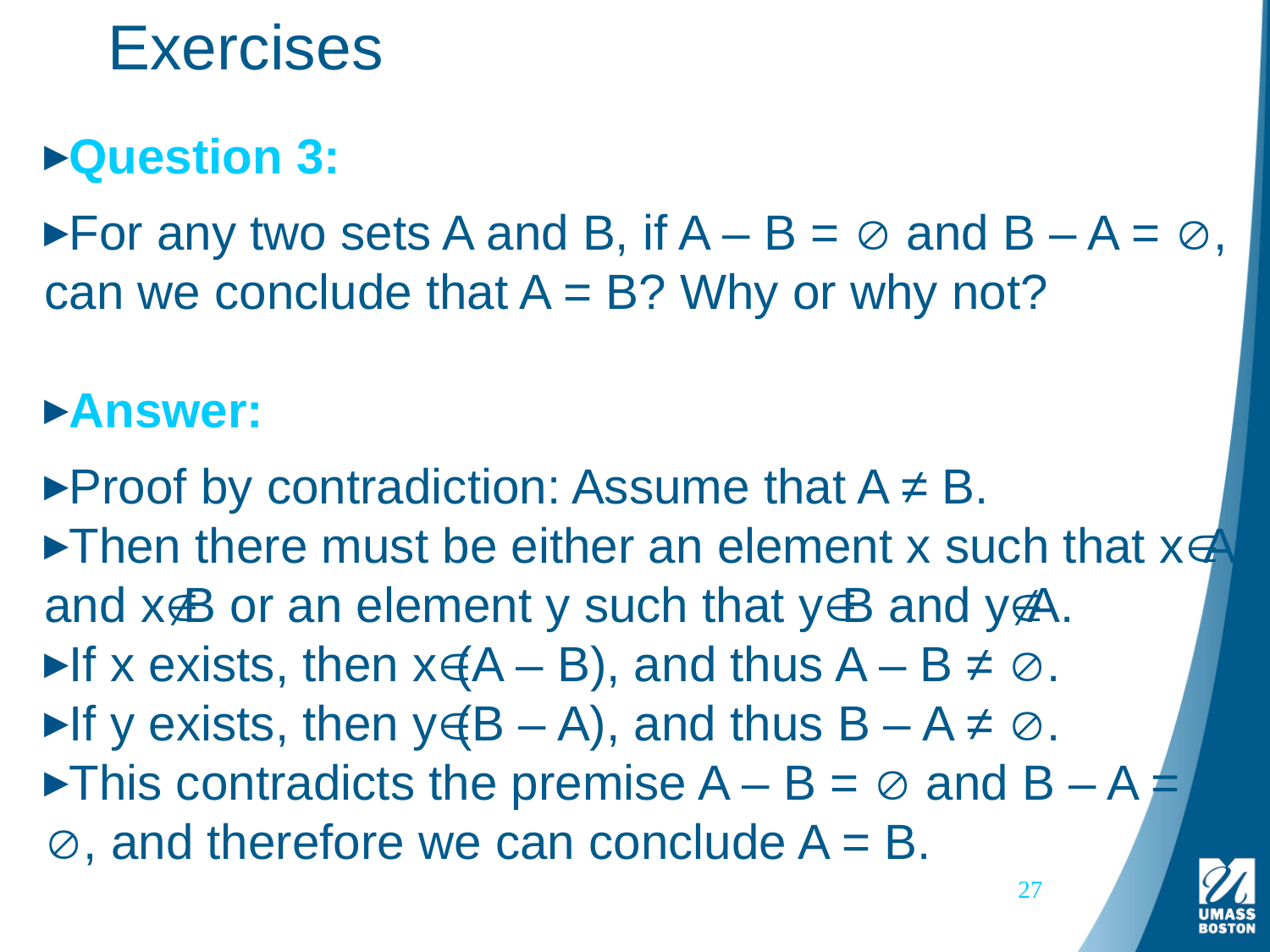

# Exercises

Question 3:

For any two sets A and B, if A – B = ∅ and B – A = ∅, can we conclude that A = B? Why or why not?

Answer:

Proof by contradiction: Assume that A ≠ B.
Then there must be either an element x such that x∈A and x∉B or an element y such that y∈B and y∉A.
If x exists, then x∈(A – B), and thus A – B ≠ ∅.
If y exists, then y∈(B – A), and thus B – A ≠ ∅.
This contradicts the premise A – B = ∅ and B – A = ∅, and therefore we can conclude A = B.

27